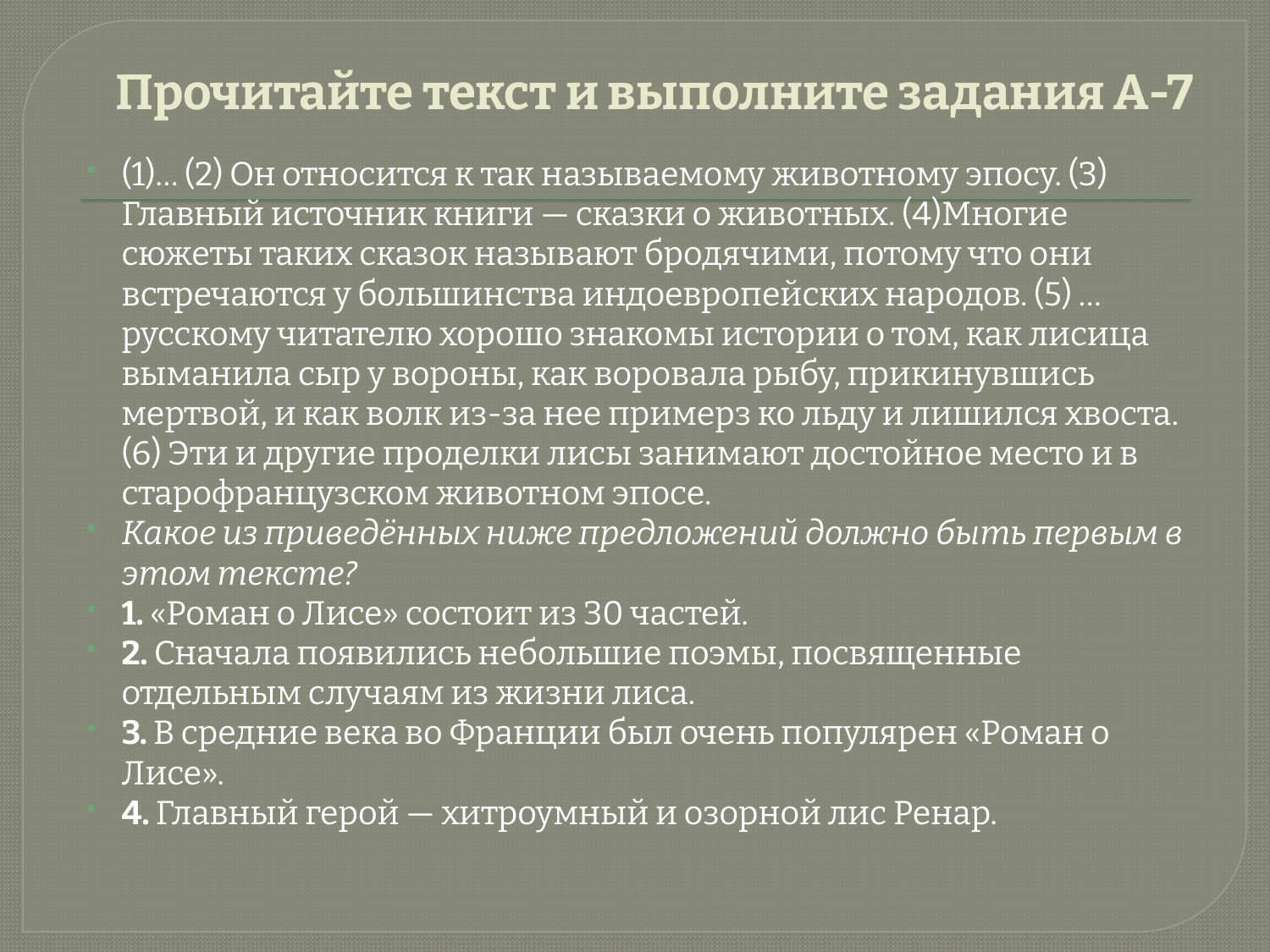

# Прочитайте текст и выполните задания A-7
(1)… (2) Он относится к так называемому животному эпосу. (3) Главный источник книги — сказки о животных. (4)Многие сюжеты таких сказок называют бродячими, потому что они встречаются у большинства индоевропейских народов. (5) … русскому читателю хорошо знакомы истории о том, как лисица выманила сыр у вороны, как воровала рыбу, прикинувшись мертвой, и как волк из-за нее примерз ко льду и лишился хвоста. (6) Эти и другие проделки лисы занимают достойное место и в старофранцузском животном эпосе.
Какое из приведённых ниже предложений должно быть первым в этом тексте?
1. «Роман о Лисе» состоит из 30 частей.
2. Сначала появились небольшие поэмы, посвященные отдельным случаям из жизни лиса.
3. В средние века во Франции был очень популярен «Роман о Лисе».
4. Главный герой — хитроумный и озорной лис Ренар.